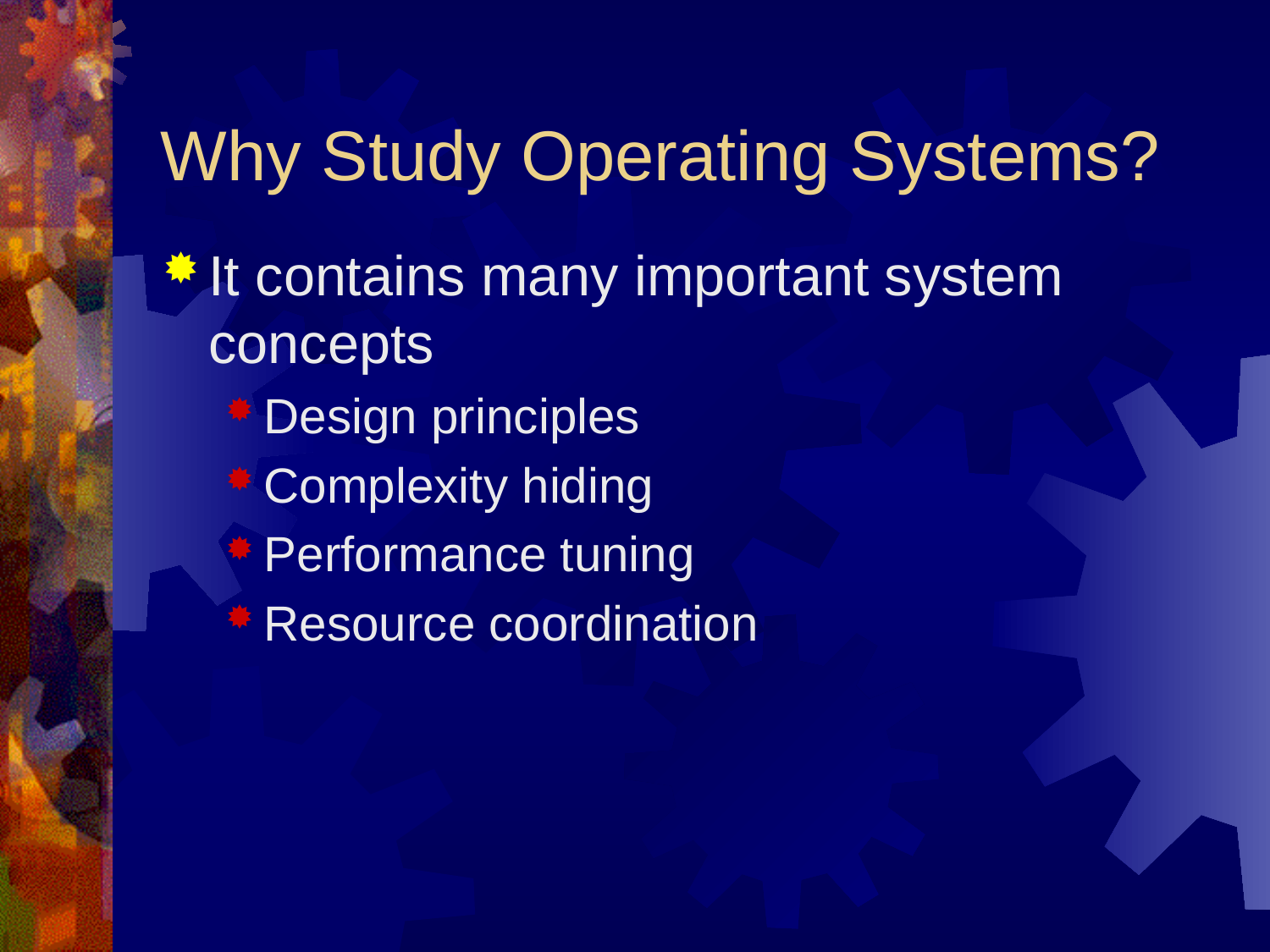

# Why Study Operating Systems?
It contains many important system concepts
Design principles
Complexity hiding
Performance tuning
Resource coordination